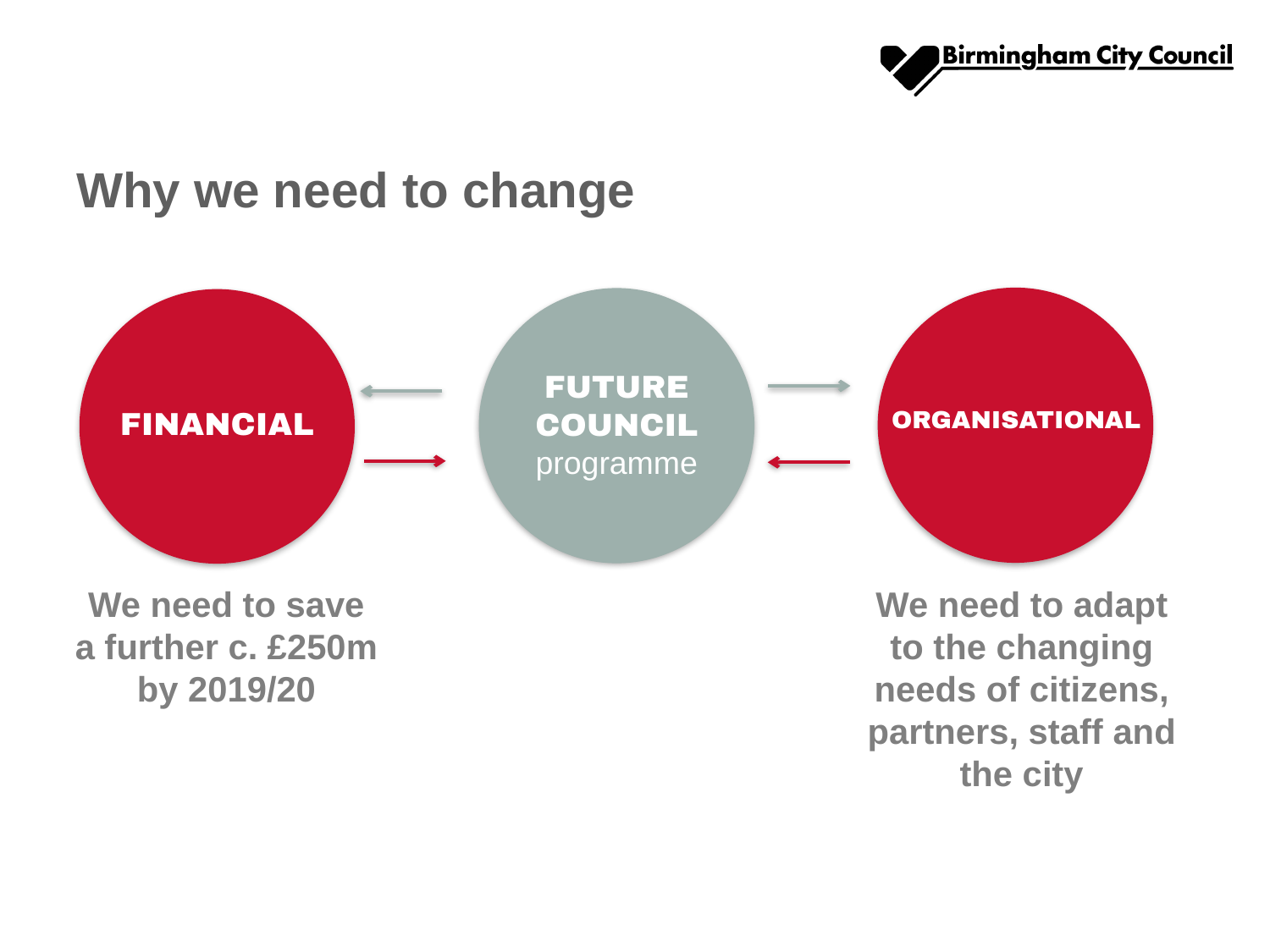

# Why we need to change

FINANCIAL
FUTURE
COUNCIL
programme
ORGANISATIONAL
We need to save
a further c. £250m
by 2019/20
We need to adapt to the changing needs of citizens, partners, staff and the city